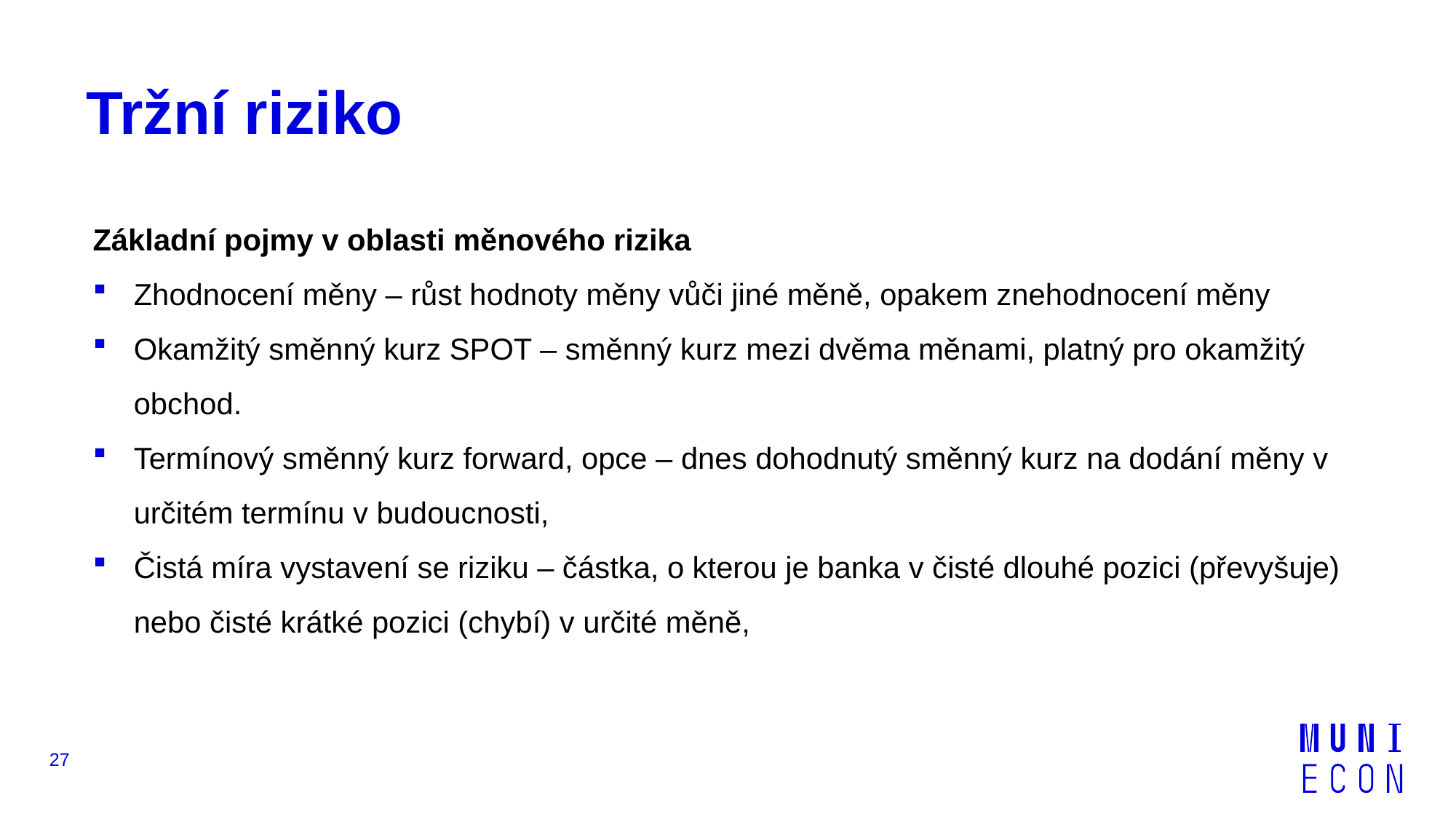

# Tržní riziko
Základní pojmy v oblasti měnového rizika
Zhodnocení měny – růst hodnoty měny vůči jiné měně, opakem znehodnocení měny
Okamžitý směnný kurz SPOT – směnný kurz mezi dvěma měnami, platný pro okamžitý obchod.
Termínový směnný kurz forward, opce – dnes dohodnutý směnný kurz na dodání měny v určitém termínu v budoucnosti,
Čistá míra vystavení se riziku – částka, o kterou je banka v čisté dlouhé pozici (převyšuje) nebo čisté krátké pozici (chybí) v určité měně,

27